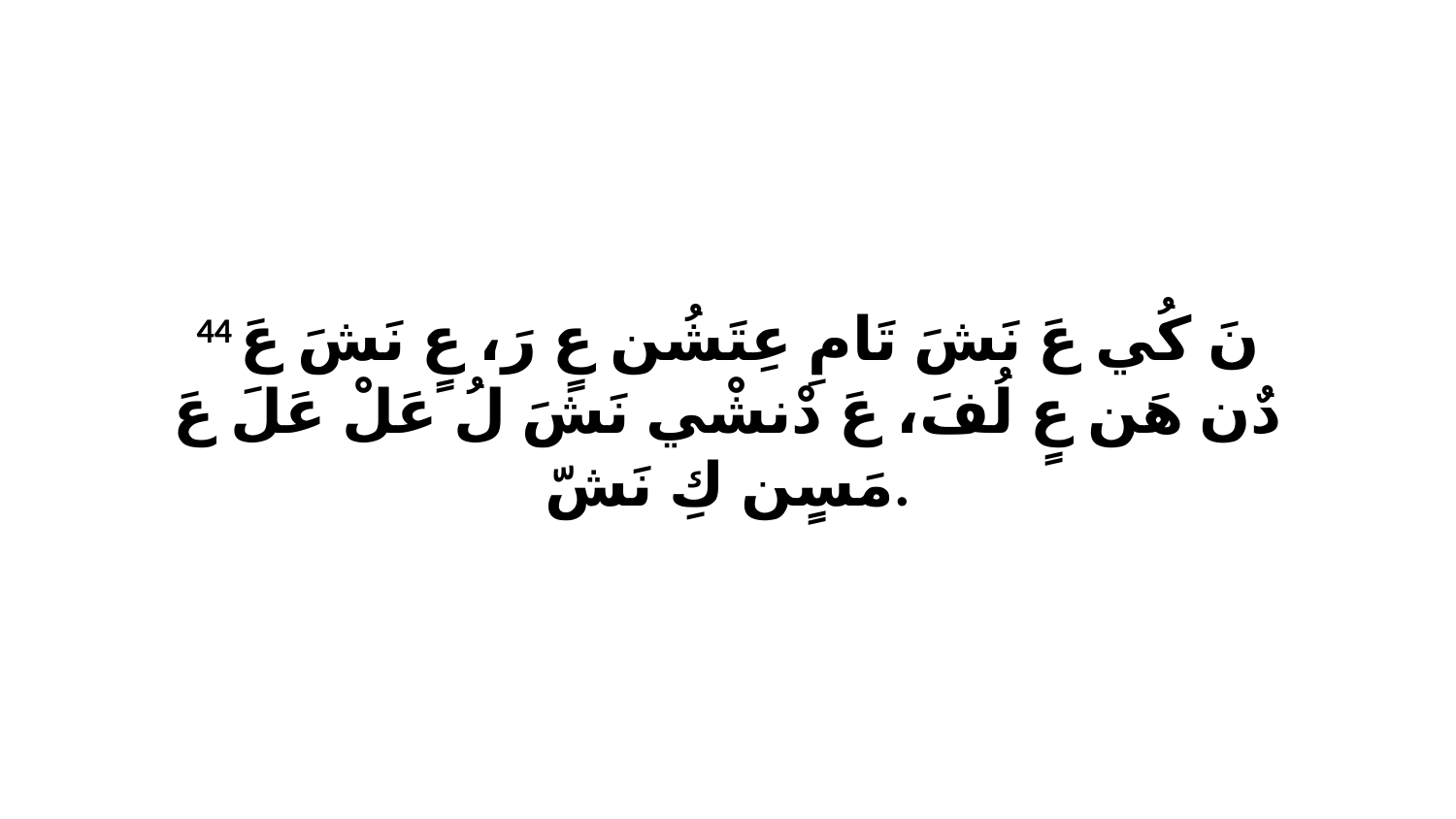

44 نَ كُي عَ نَشَ تَامِ عِتَشُن عٍ رَ، عٍ نَشَ عَ دٌن هَن عٍ لُفَ، عَ دْنشْي نَشَ لُ عَلْ عَلَ عَ مَسٍن كِ نَشّ.